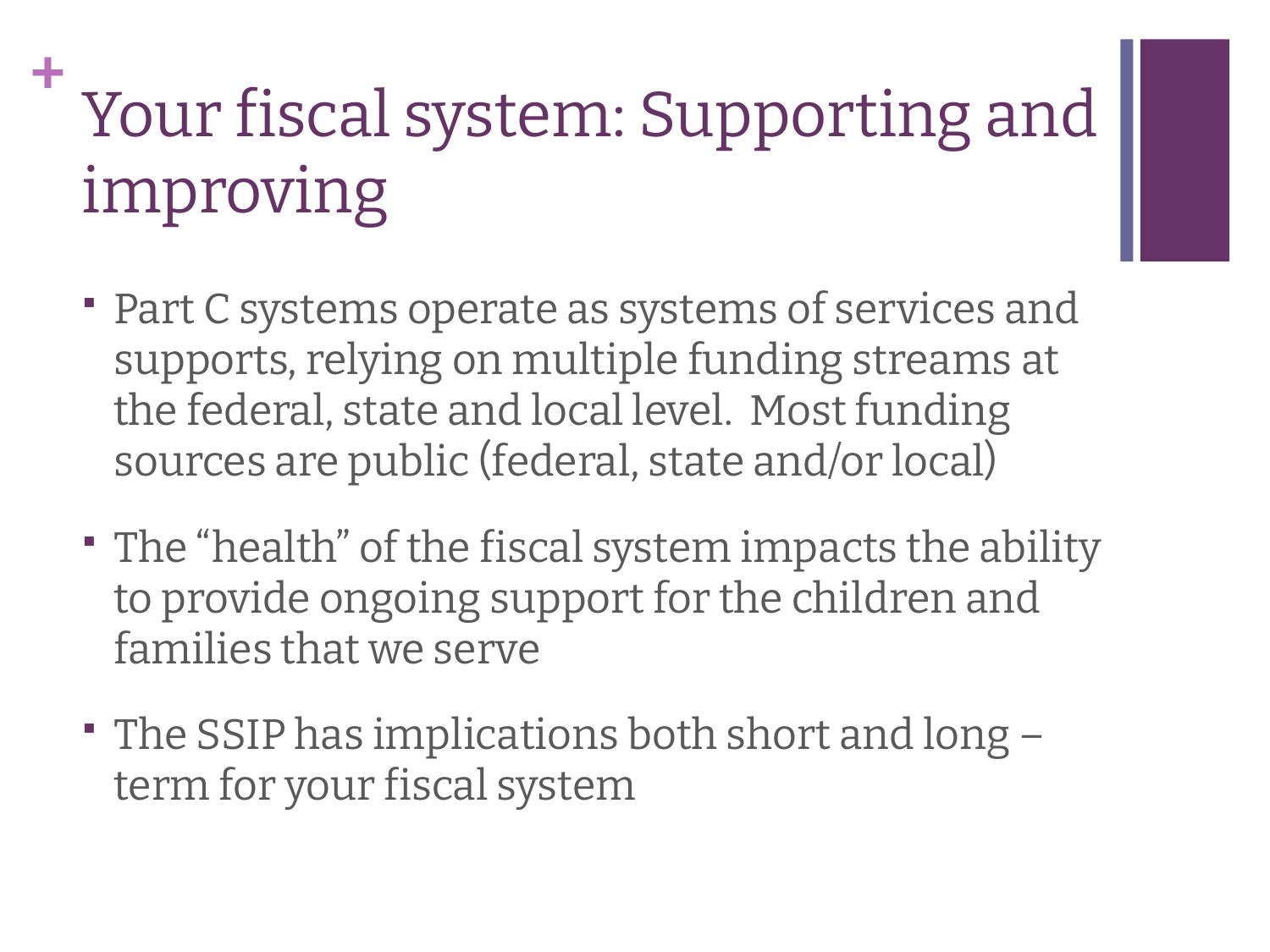

# Your fiscal system: Supporting and improving
Part C systems operate as systems of services and supports, relying on multiple funding streams at the federal, state and local level.  Most funding sources are public (federal, state and/or local)
The “health” of the fiscal system impacts the ability to provide ongoing support for the children and families that we serve
The SSIP has implications both short and long –term for your fiscal system